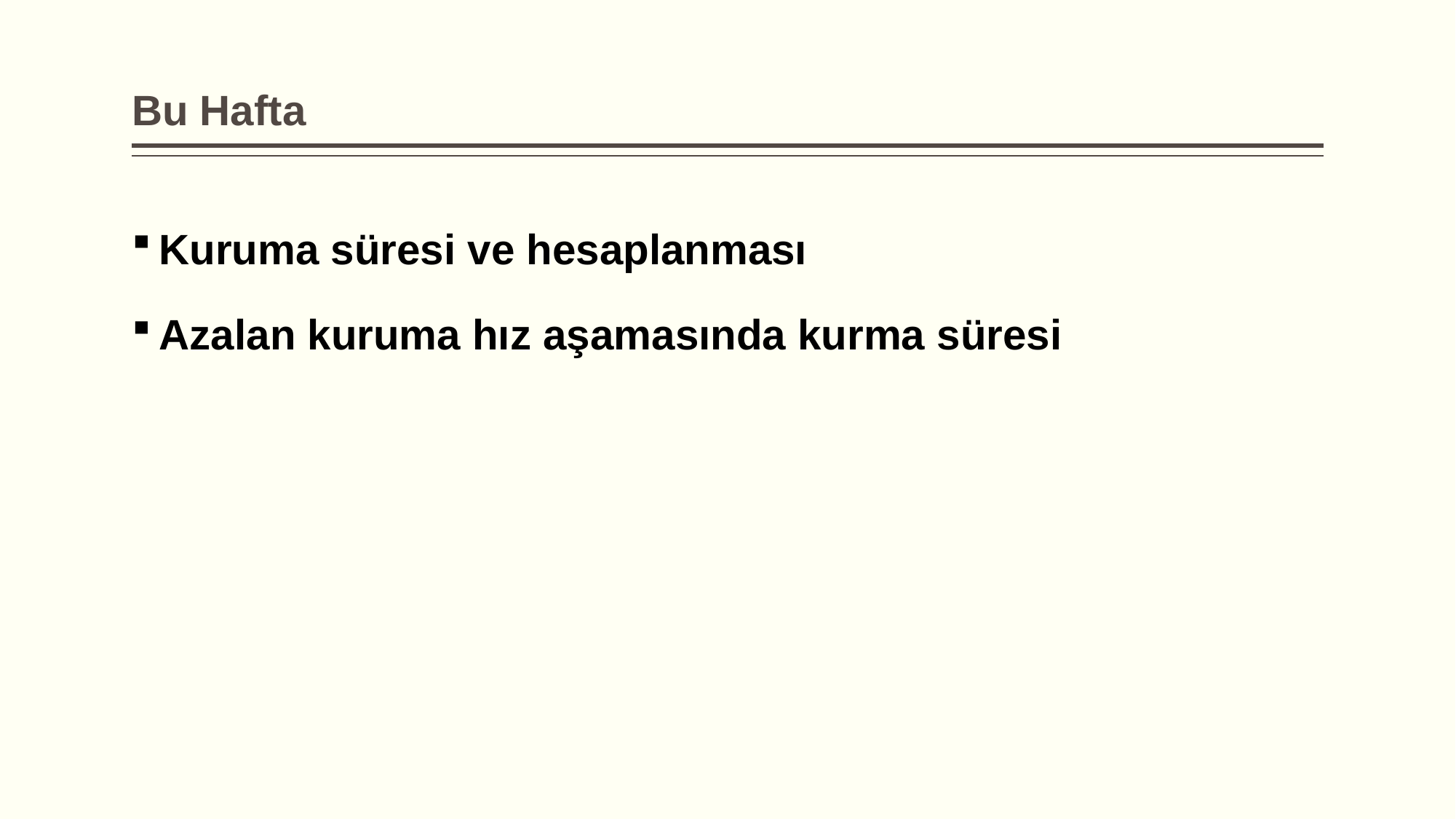

# Bu Hafta
Kuruma süresi ve hesaplanması
Azalan kuruma hız aşamasında kurma süresi